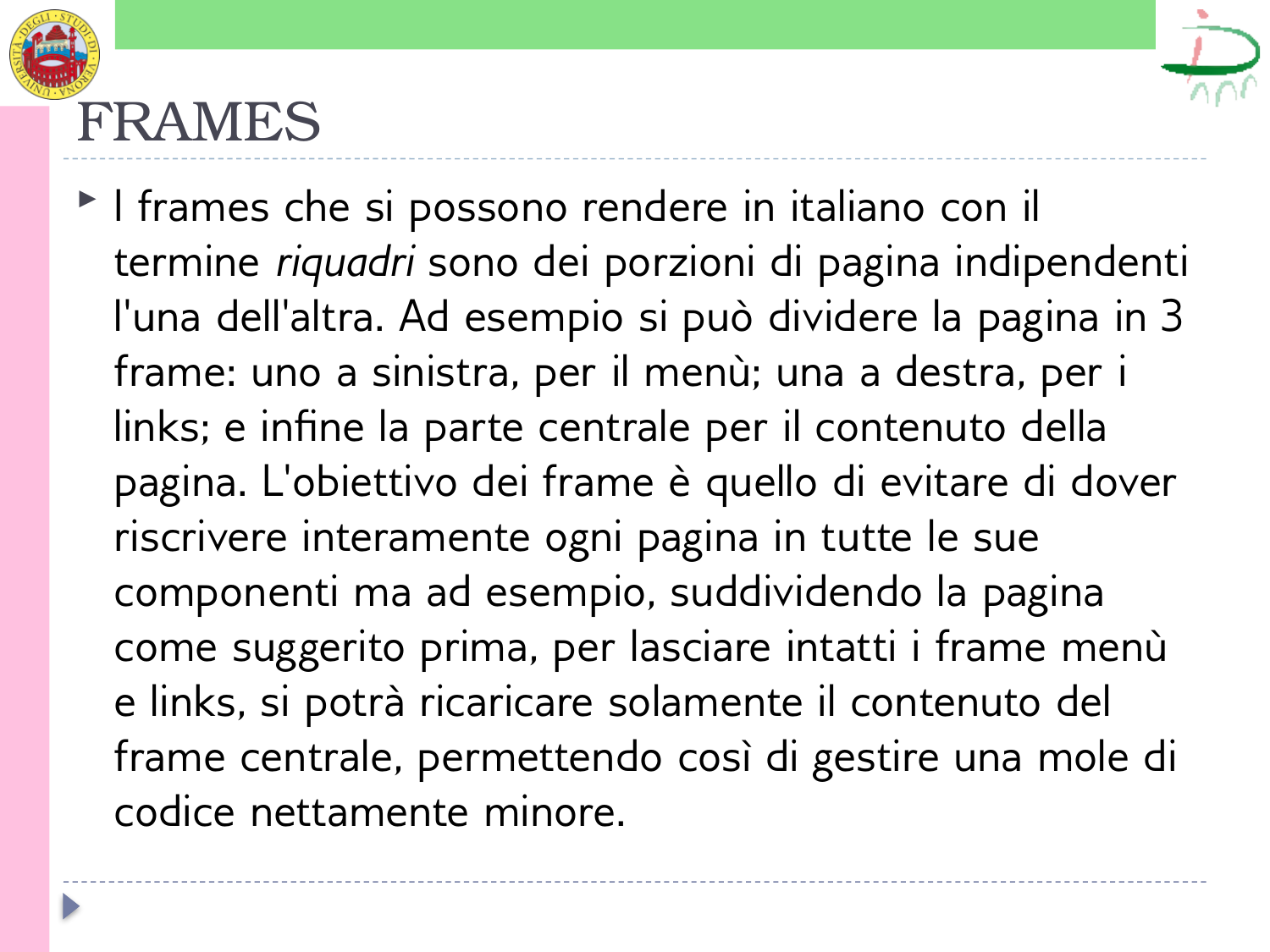

# FRAMES
I frames che si possono rendere in italiano con il termine riquadri sono dei porzioni di pagina indipendenti l'una dell'altra. Ad esempio si può dividere la pagina in 3 frame: uno a sinistra, per il menù; una a destra, per i links; e infine la parte centrale per il contenuto della pagina. L'obiettivo dei frame è quello di evitare di dover riscrivere interamente ogni pagina in tutte le sue componenti ma ad esempio, suddividendo la pagina come suggerito prima, per lasciare intatti i frame menù e links, si potrà ricaricare solamente il contenuto del frame centrale, permettendo così di gestire una mole di codice nettamente minore.